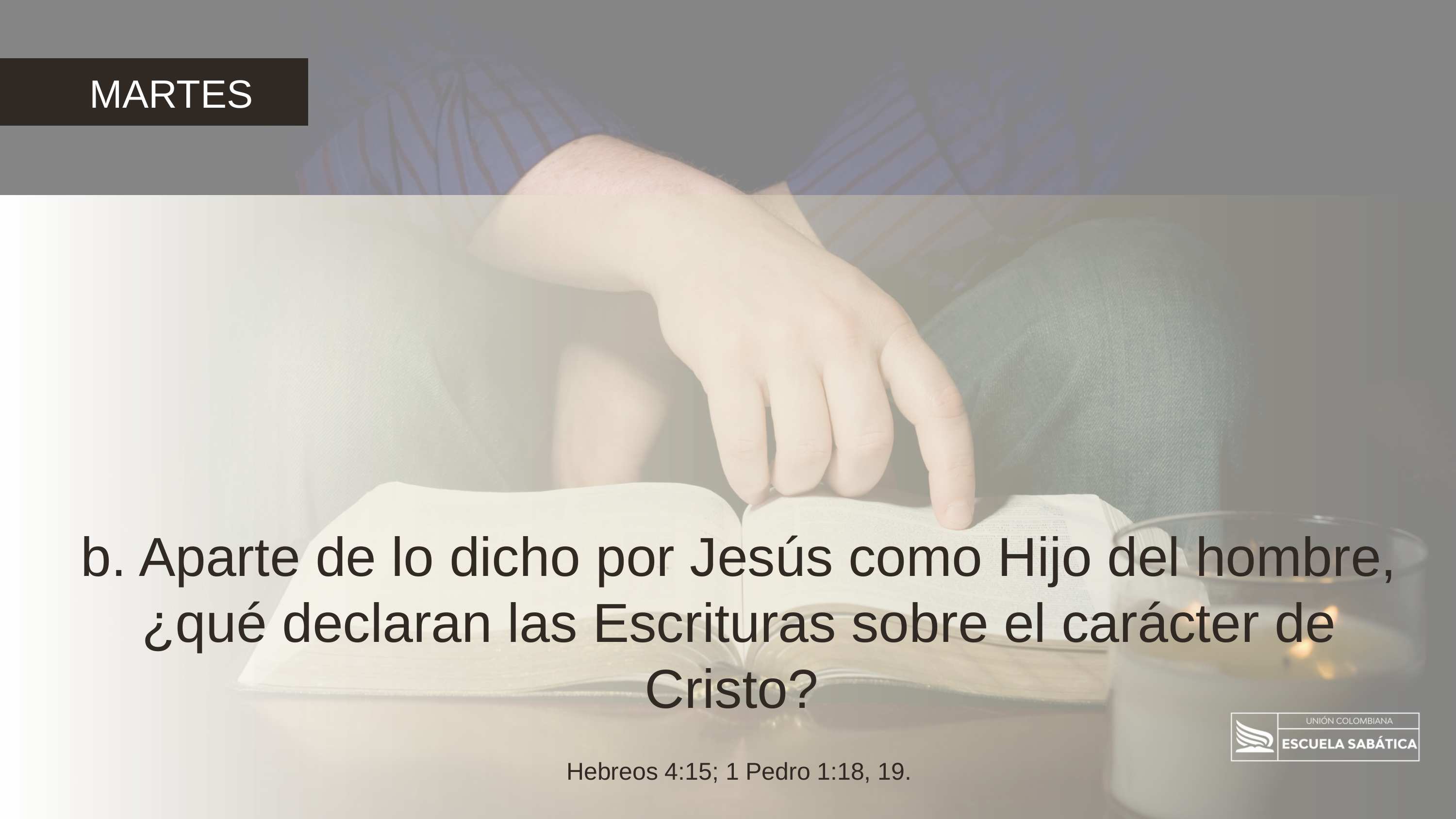

MARTES
b. Aparte de lo dicho por Jesús como Hijo del hombre, ¿qué declaran las Escrituras sobre el carácter de Cristo?
Hebreos 4:15; 1 Pedro 1:18, 19.